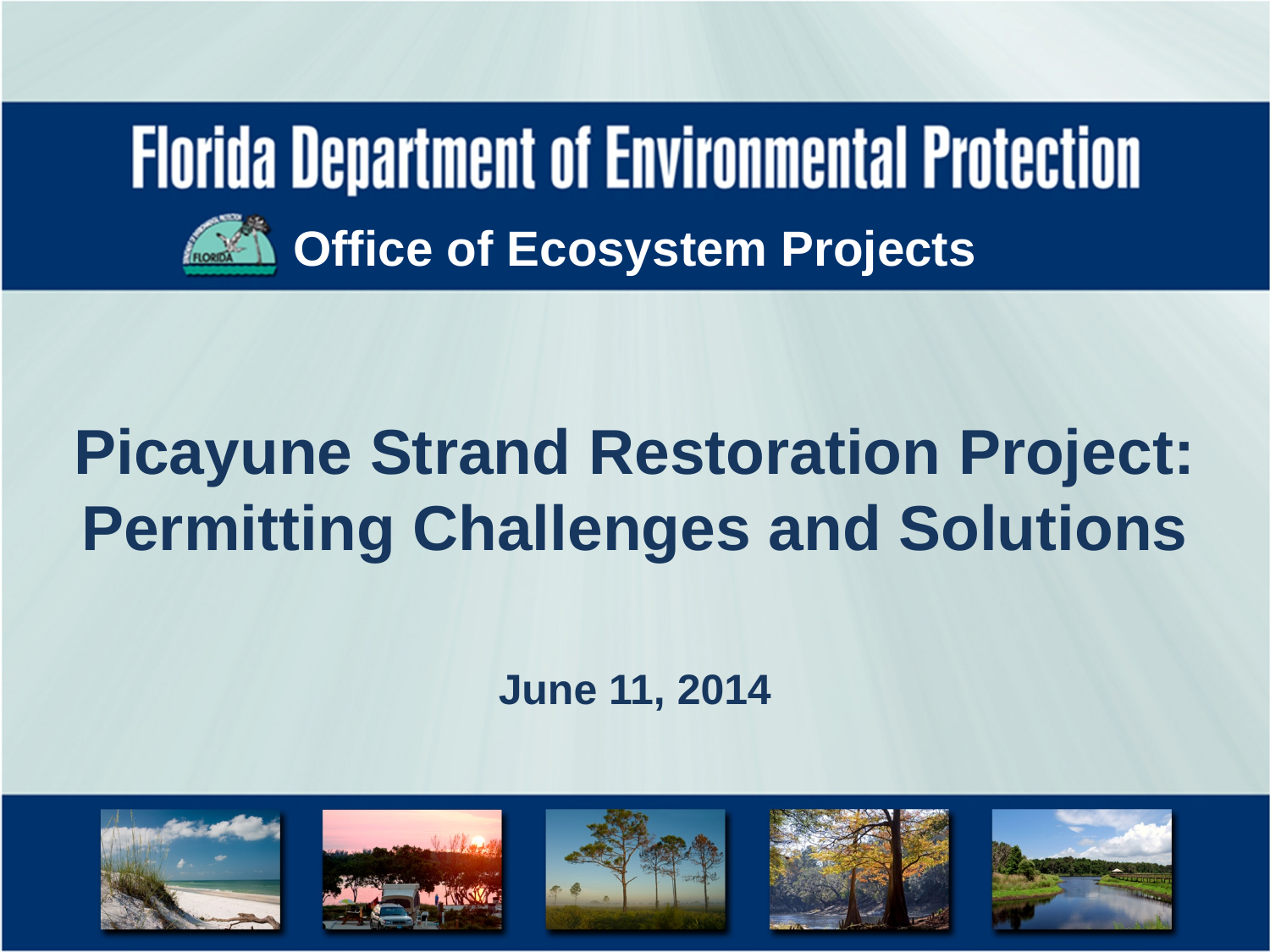

Office of Ecosystem Projects
Picayune Strand Restoration Project:
Permitting Challenges and Solutions
June 11, 2014